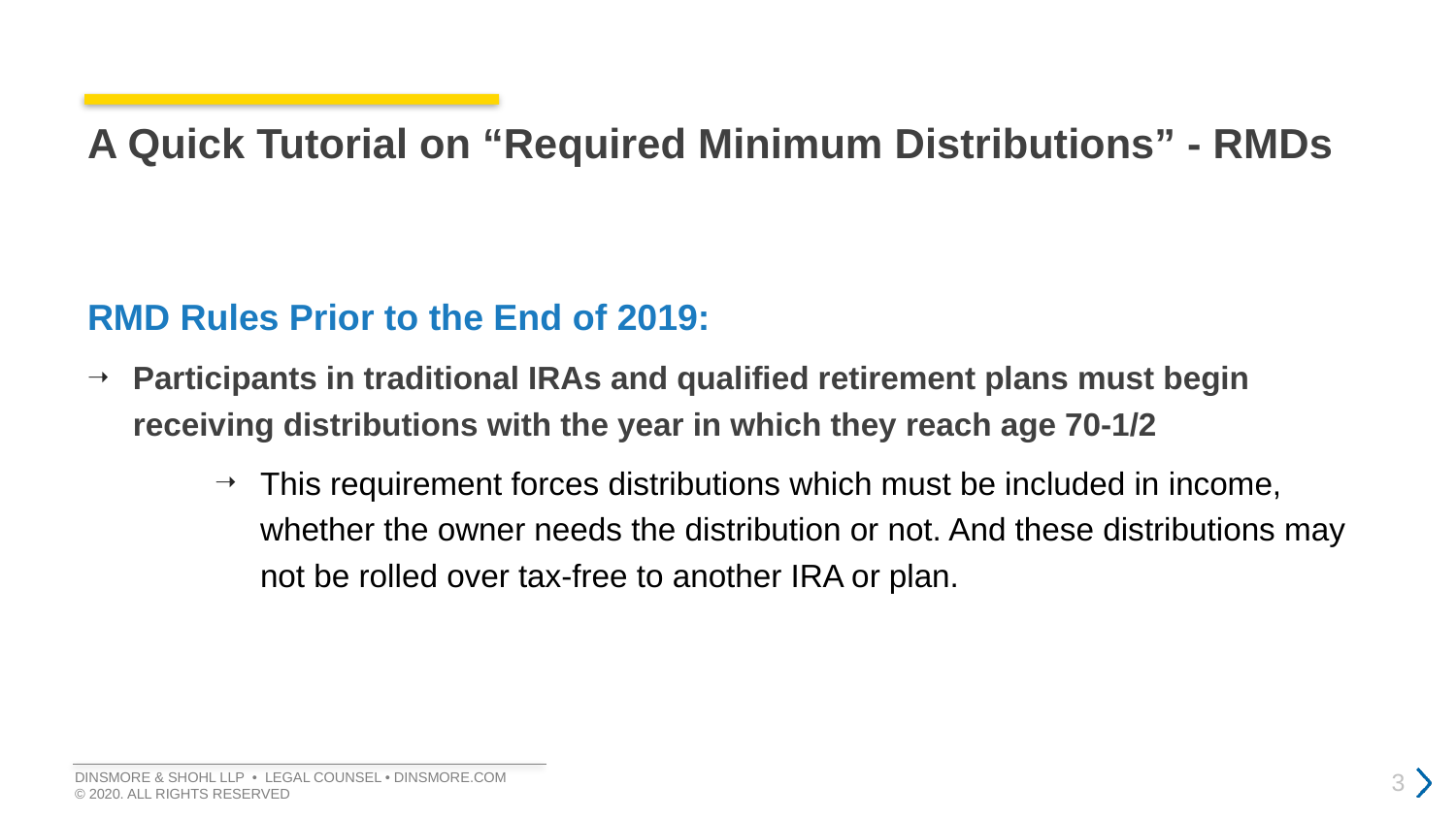

# A Quick Tutorial on “Required Minimum Distributions” - RMDs
RMD Rules Prior to the End of 2019:
Participants in traditional IRAs and qualified retirement plans must begin receiving distributions with the year in which they reach age 70-1/2
This requirement forces distributions which must be included in income, whether the owner needs the distribution or not. And these distributions may not be rolled over tax-free to another IRA or plan.
DINSMORE & SHOHL LLP  •  LEGAL COUNSEL • DINSMORE.COM
© 2020. ALL RIGHTS RESERVED
3